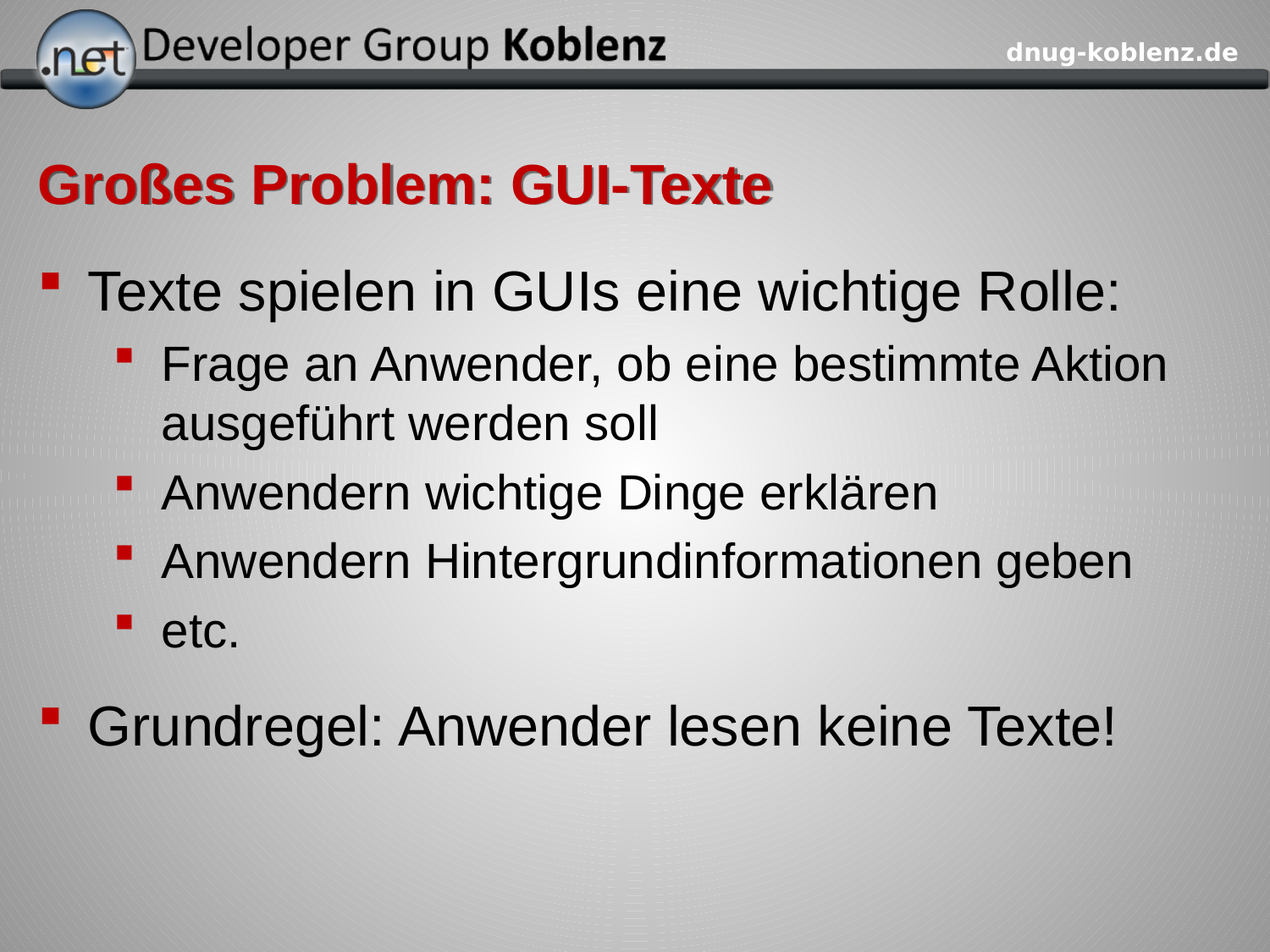

# Großes Problem: GUI-Texte
Texte spielen in GUIs eine wichtige Rolle:
Frage an Anwender, ob eine bestimmte Aktion ausgeführt werden soll
Anwendern wichtige Dinge erklären
Anwendern Hintergrundinformationen geben
etc.
Grundregel: Anwender lesen keine Texte!